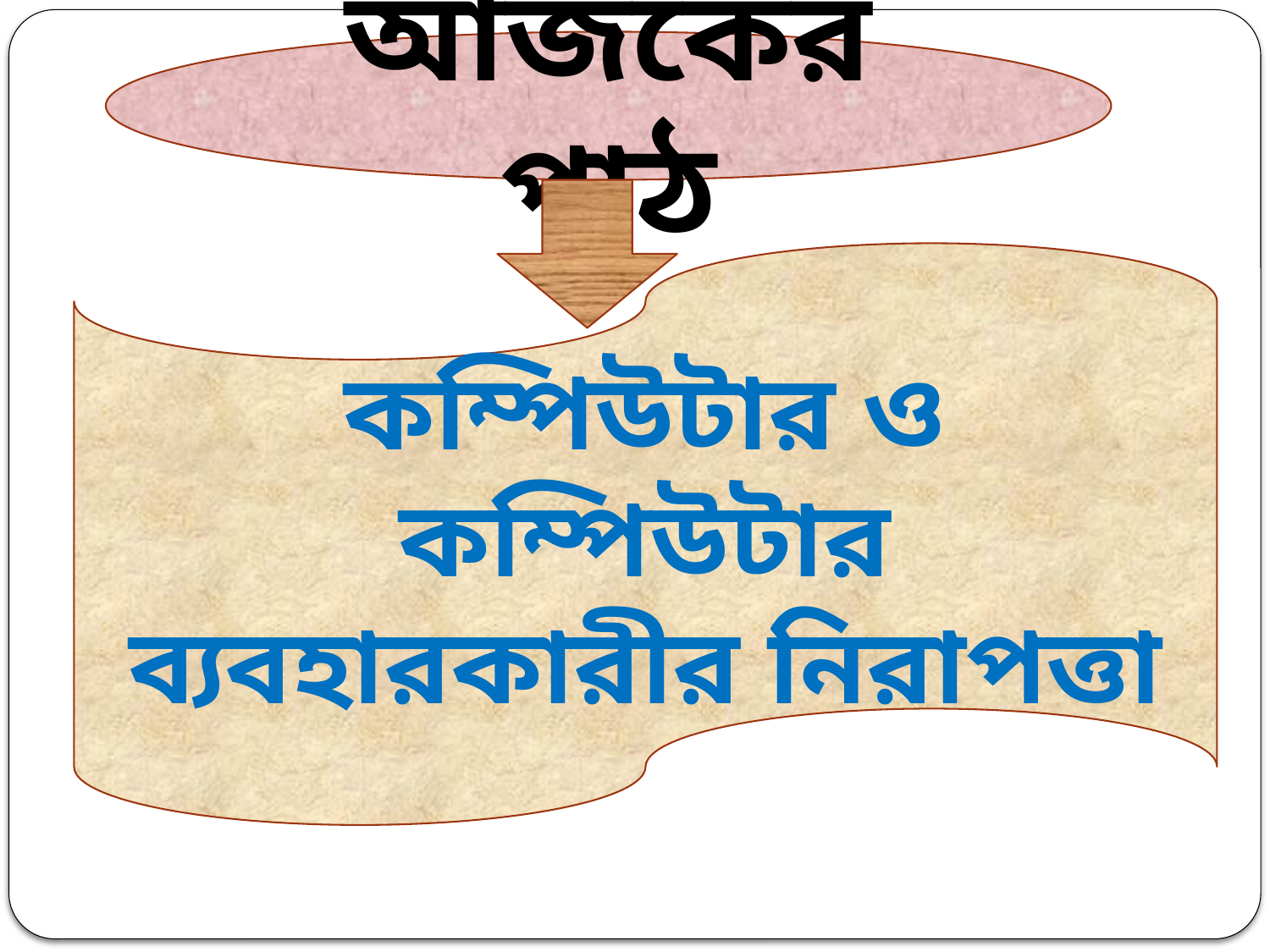

আজকের পাঠ

কম্পিউটার ও কম্পিউটার ব্যবহারকারীর নিরাপত্তা